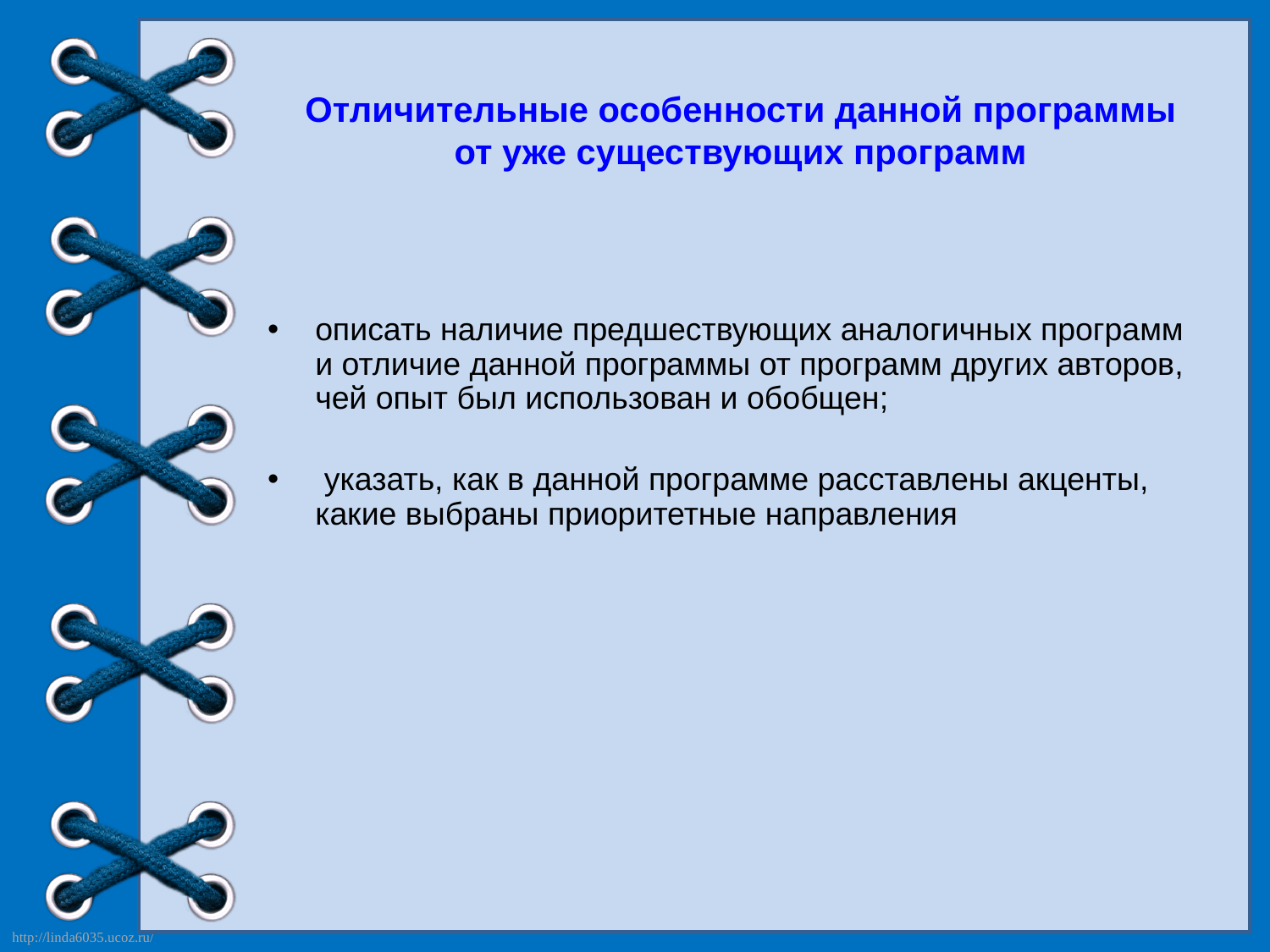

# Отличительные особенности данной программы от уже существующих программ

описать наличие предшествующих аналогичных программ и отличие данной программы от программ других авторов, чей опыт был использован и обобщен;

 указать, как в данной программе расставлены акценты, какие выбраны приоритетные направления